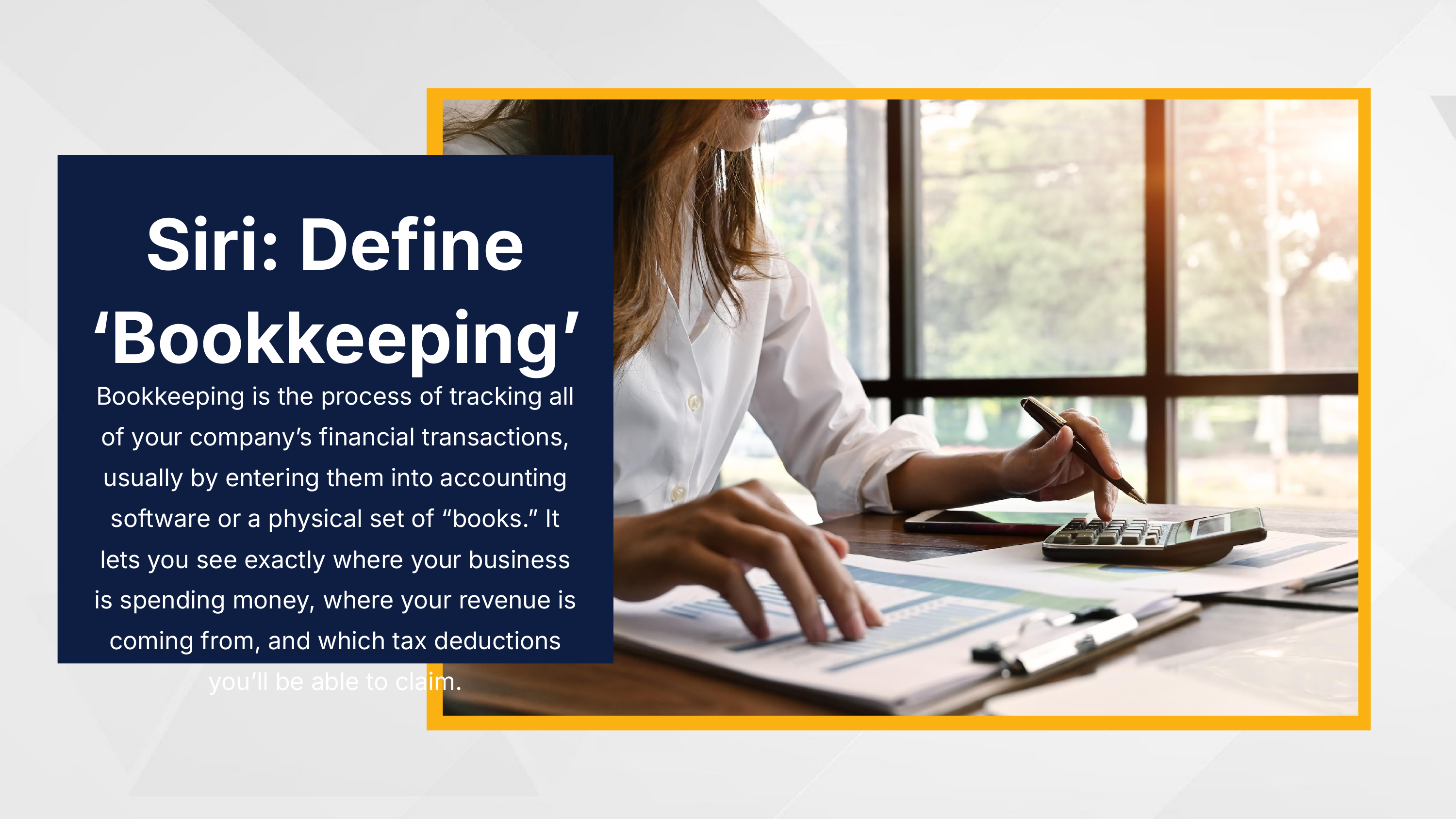

Siri: Define ‘Bookkeeping’
Bookkeeping is the process of tracking all of your company’s financial transactions, usually by entering them into accounting software or a physical set of “books.” It lets you see exactly where your business is spending money, where your revenue is coming from, and which tax deductions you’ll be able to claim.